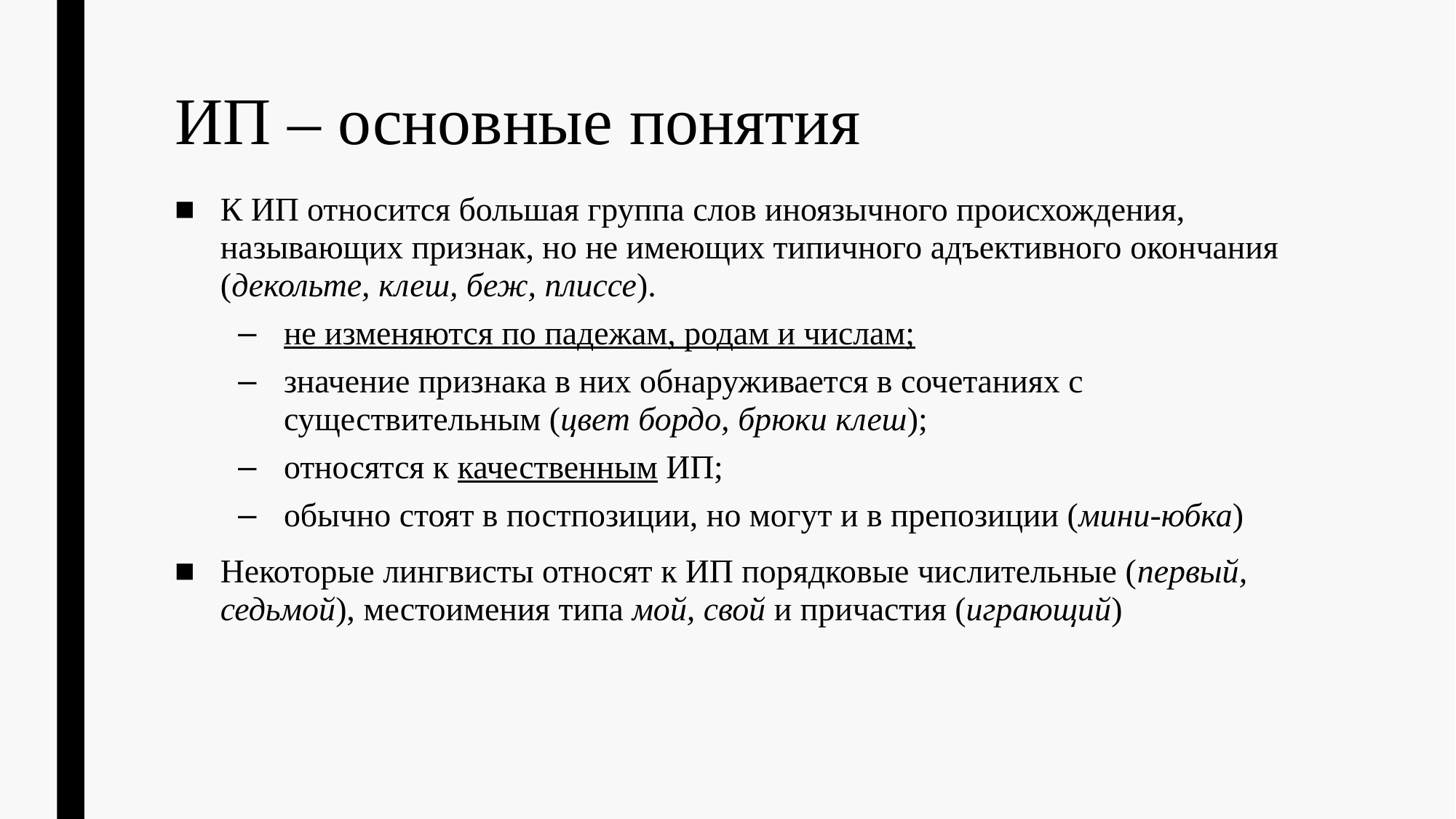

# ИП – основные понятия
К ИП относится большая группа слов иноязычного происхождения, называющих признак, но не имеющих типичного адъективного окончания (декольте, клеш, беж, плиссе).
не изменяются по падежам, родам и числам;
значение признака в них обнаруживается в сочетаниях с существительным (цвет бордо, брюки клеш);
относятся к качественным ИП;
обычно стоят в постпозиции, но могут и в препозиции (мини-юбка)
Некоторые лингвисты относят к ИП порядковые числительные (первый, седьмой), местоимения типа мой, свой и причастия (играющий)